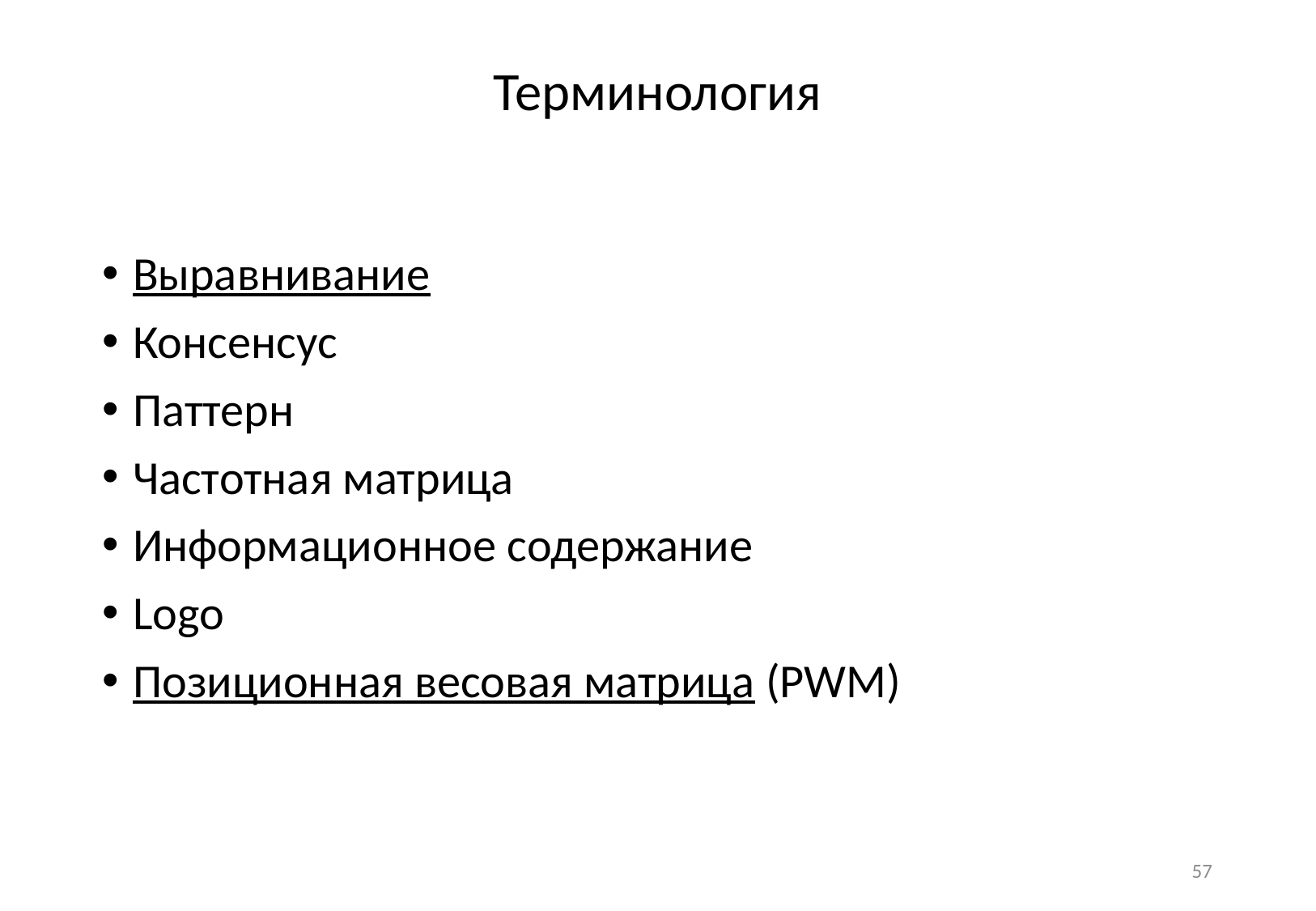

# Терминология
Выравнивание
Консенсус
Паттерн
Частотная матрица
Информационное содержание
Logo
Позиционная весовая матрица (PWM)
57